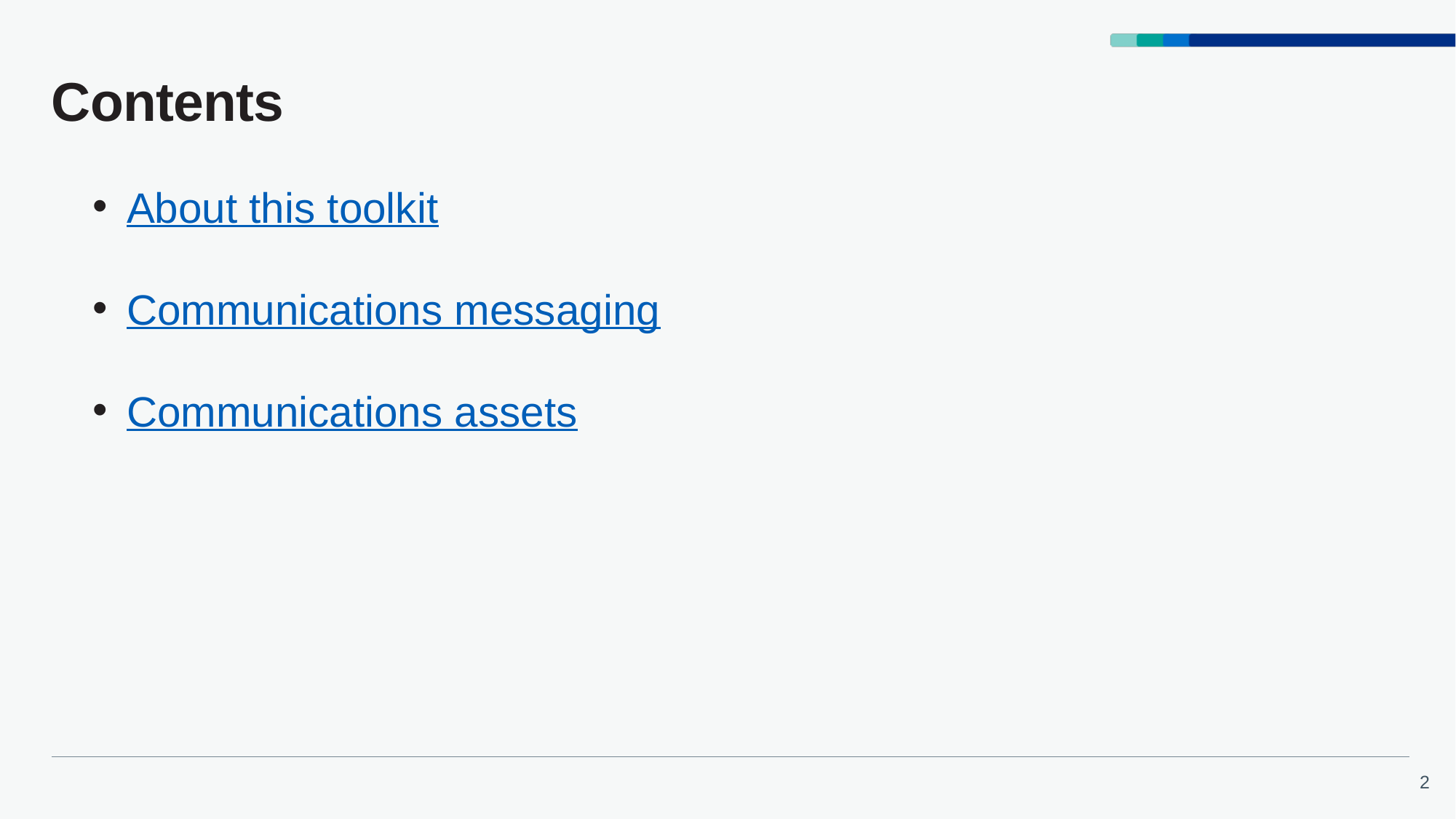

# Contents
About this toolkit

Communications messaging

Communications assets